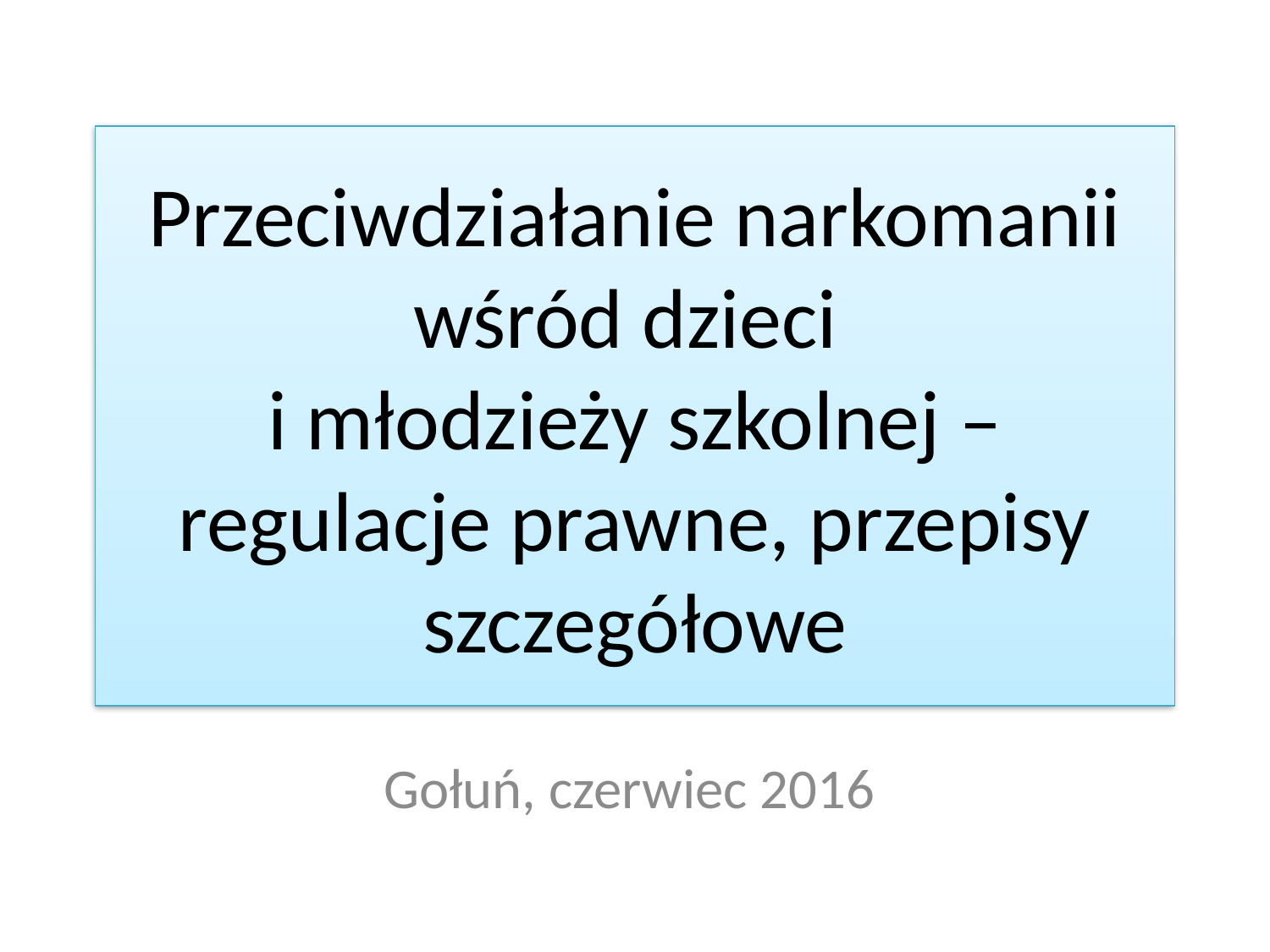

# Przeciwdziałanie narkomanii wśród dzieci i młodzieży szkolnej – regulacje prawne, przepisy szczegółowe
Gołuń, czerwiec 2016